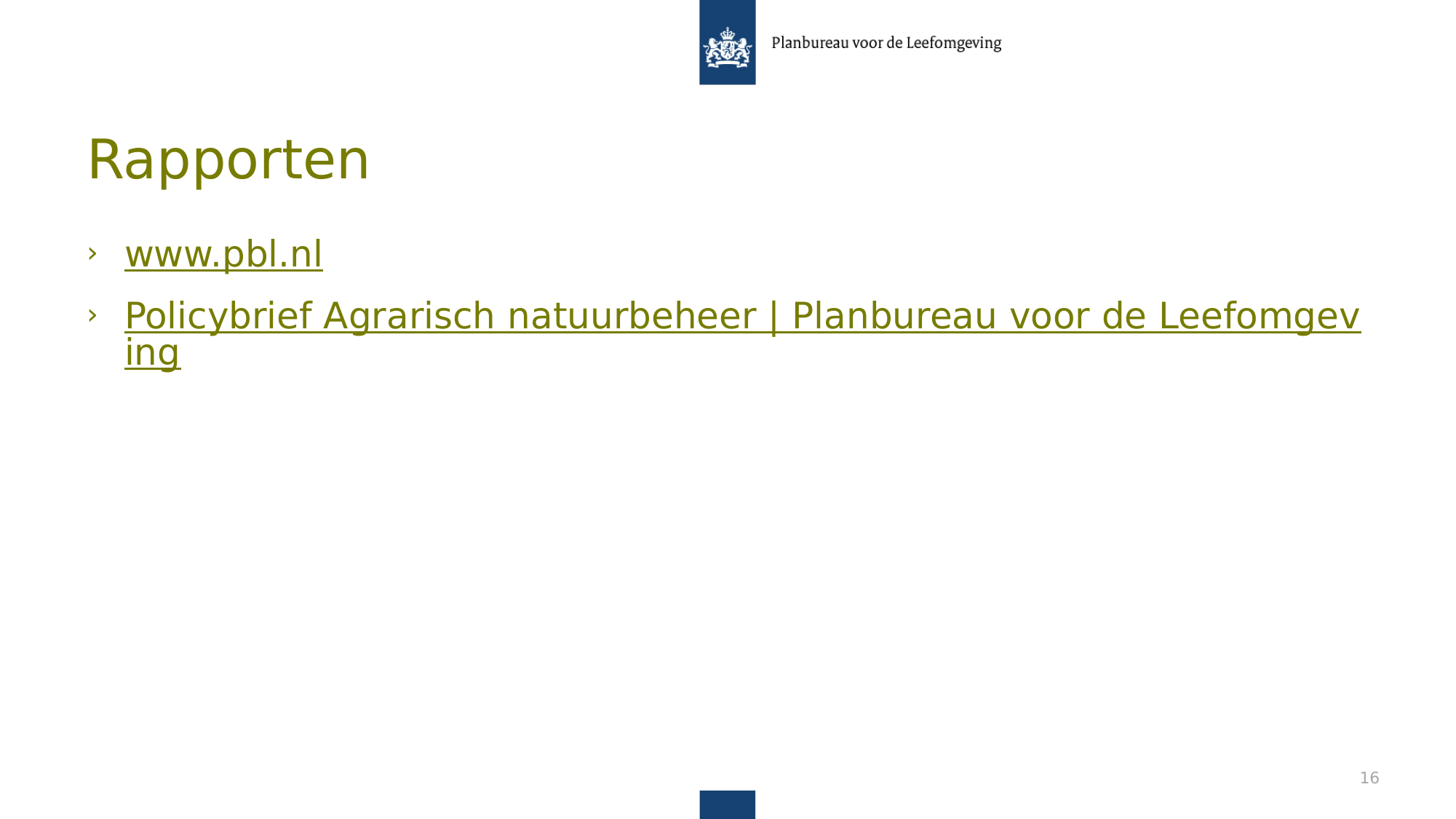

# Rapporten
www.pbl.nl
Policybrief Agrarisch natuurbeheer | Planbureau voor de Leefomgeving

16